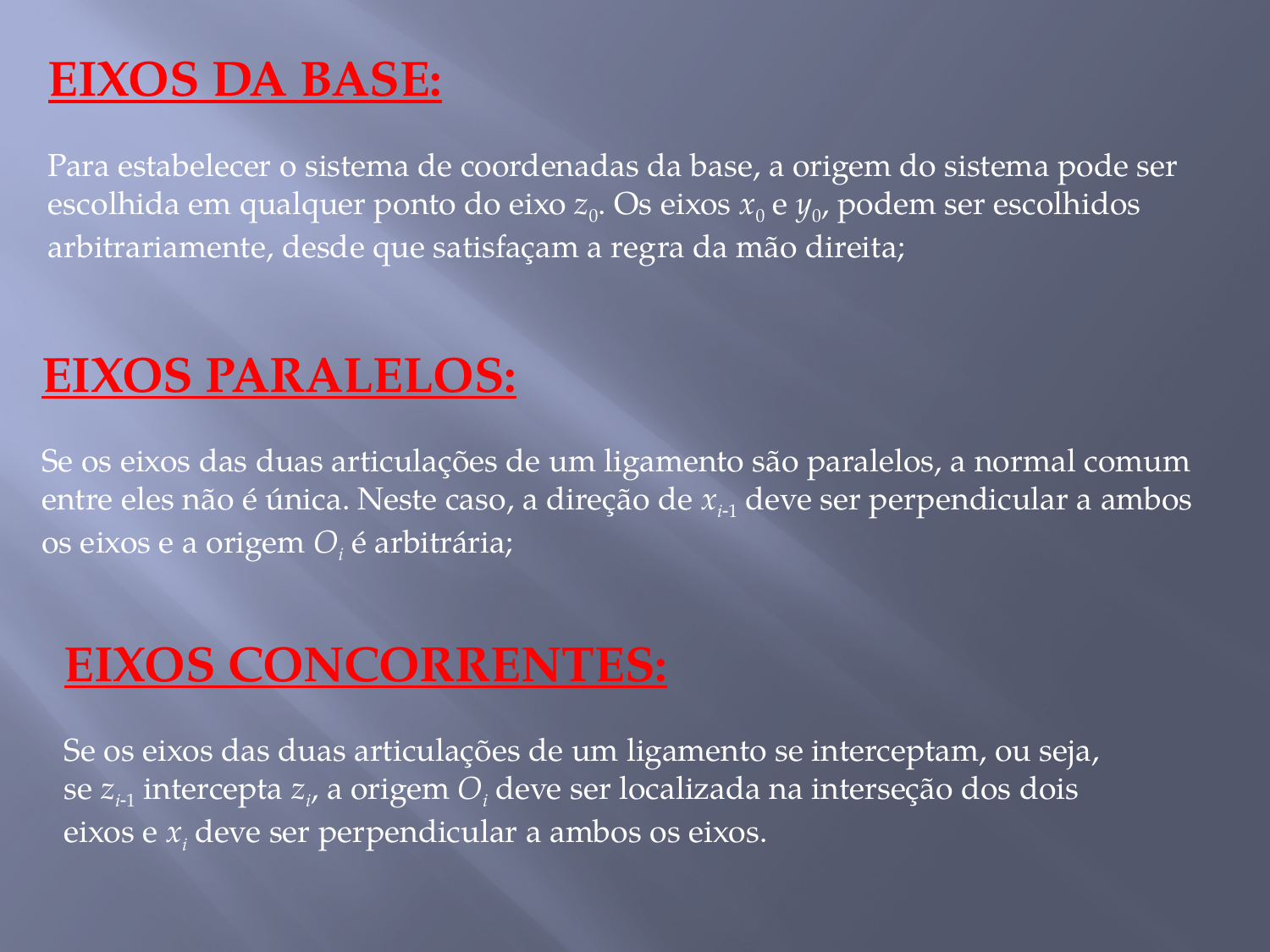

EIXOS DA BASE:

Para estabelecer o sistema de coordenadas da base, a origem do sistema pode ser escolhida em qualquer ponto do eixo z0. Os eixos x0 e y0, podem ser escolhidos arbitrariamente, desde que satisfaçam a regra da mão direita;
EIXOS PARALELOS:

Se os eixos das duas articulações de um ligamento são paralelos, a normal comum entre eles não é única. Neste caso, a direção de xi−1 deve ser perpendicular a ambos os eixos e a origem Oi é arbitrária;
EIXOS CONCORRENTES:

Se os eixos das duas articulações de um ligamento se interceptam, ou seja, se zi−1 intercepta zi, a origem Oi deve ser localizada na interseção dos dois eixos e xi deve ser perpendicular a ambos os eixos.